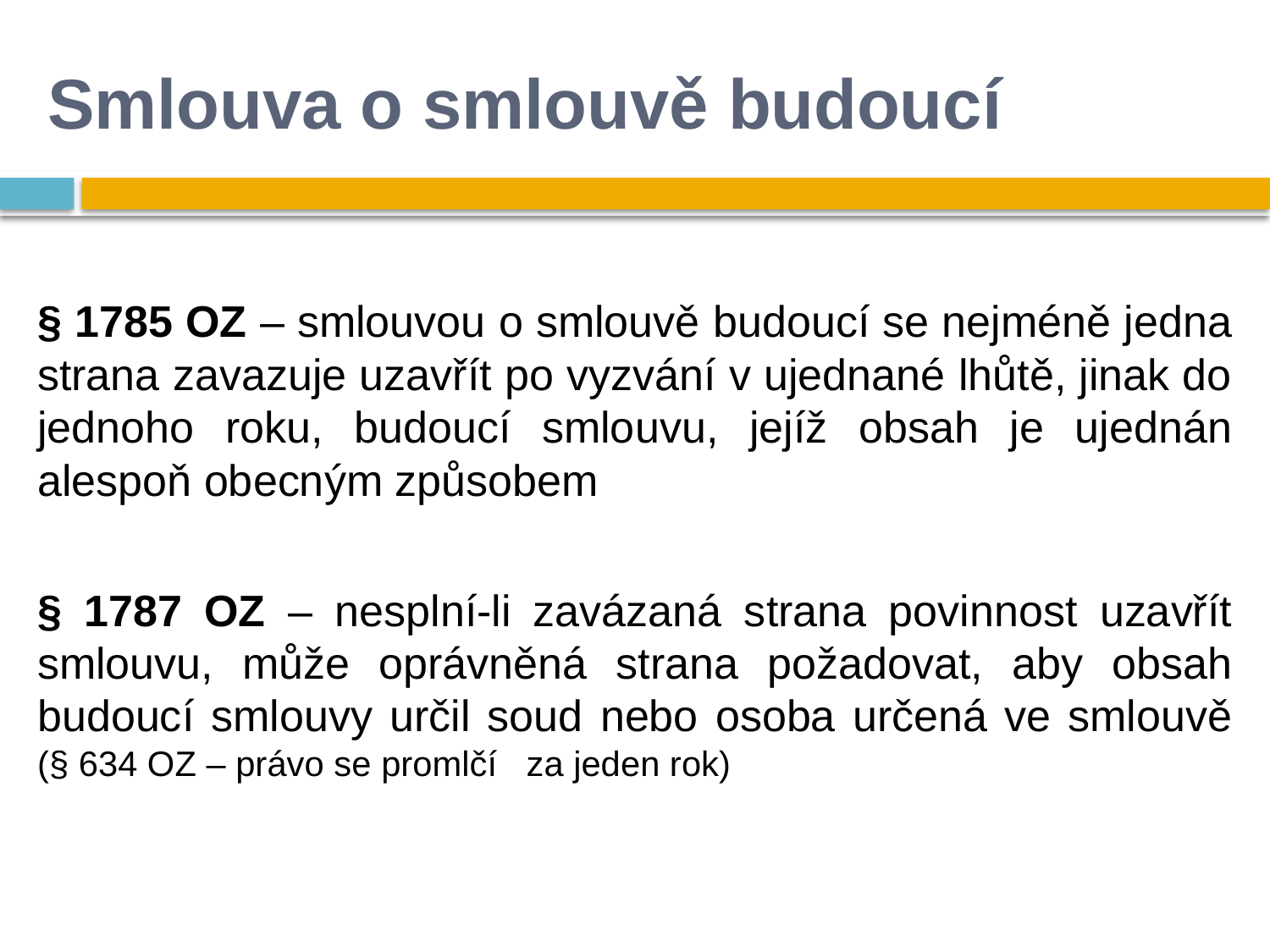

# Smlouva o smlouvě budoucí

§ 1785 OZ – smlouvou o smlouvě budoucí se nejméně jedna strana zavazuje uzavřít po vyzvání v ujednané lhůtě, jinak do jednoho roku, budoucí smlouvu, jejíž obsah je ujednán alespoň obecným způsobem

§ 1787 OZ – nesplní-li zavázaná strana povinnost uzavřít smlouvu, může oprávněná strana požadovat, aby obsah budoucí smlouvy určil soud nebo osoba určená ve smlouvě (§ 634 OZ – právo se promlčí   za jeden rok)